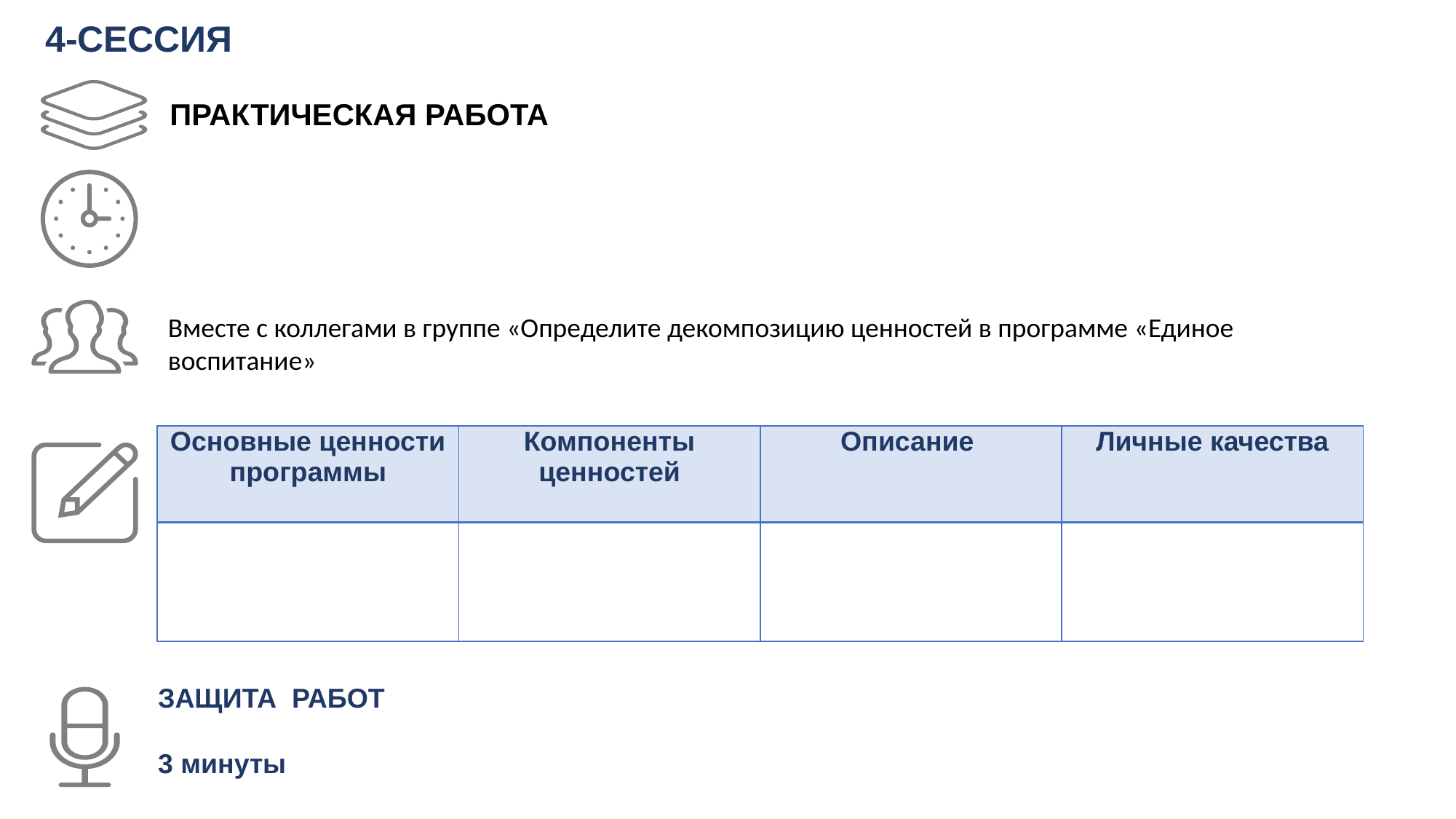

4-СЕССИЯ

ПРАКТИЧЕСКАЯ РАБОТА

Вместе с коллегами в группе «Определите декомпозицию ценностей в программе «Единое воспитание»
| Основные ценности программы | Компоненты ценностей | Описание | Личные качества |
| --- | --- | --- | --- |
|  |  |  |  |

ЗАЩИТА  РАБОТ

3 минуты